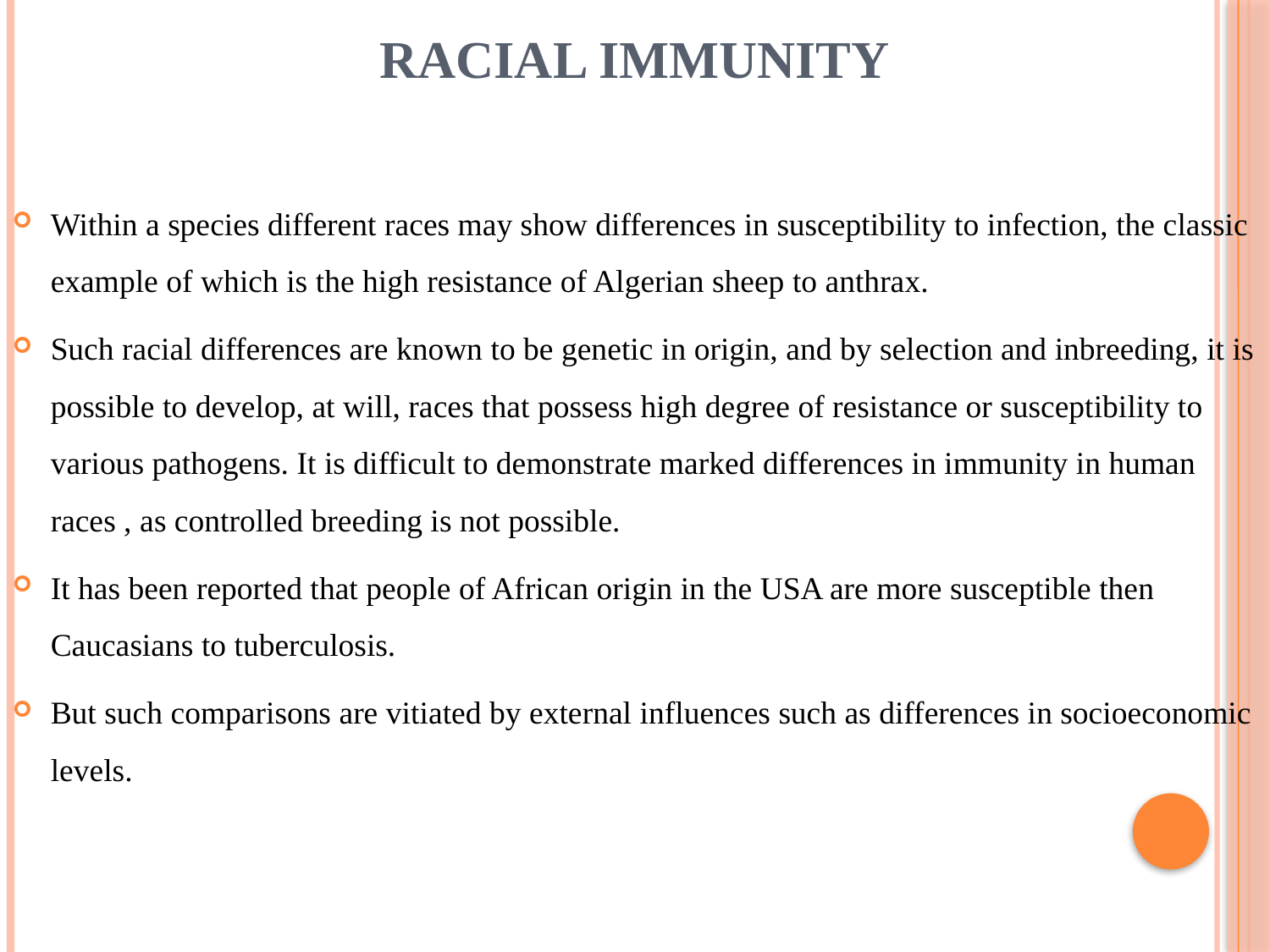

# RACIAL IMMUNITY
Within a species different races may show differences in susceptibility to infection, the classic example of which is the high resistance of Algerian sheep to anthrax.
Such racial differences are known to be genetic in origin, and by selection and inbreeding, it is possible to develop, at will, races that possess high degree of resistance or susceptibility to various pathogens. It is difficult to demonstrate marked differences in immunity in human races , as controlled breeding is not possible.
It has been reported that people of African origin in the USA are more susceptible then Caucasians to tuberculosis.
But such comparisons are vitiated by external influences such as differences in socioeconomic levels.